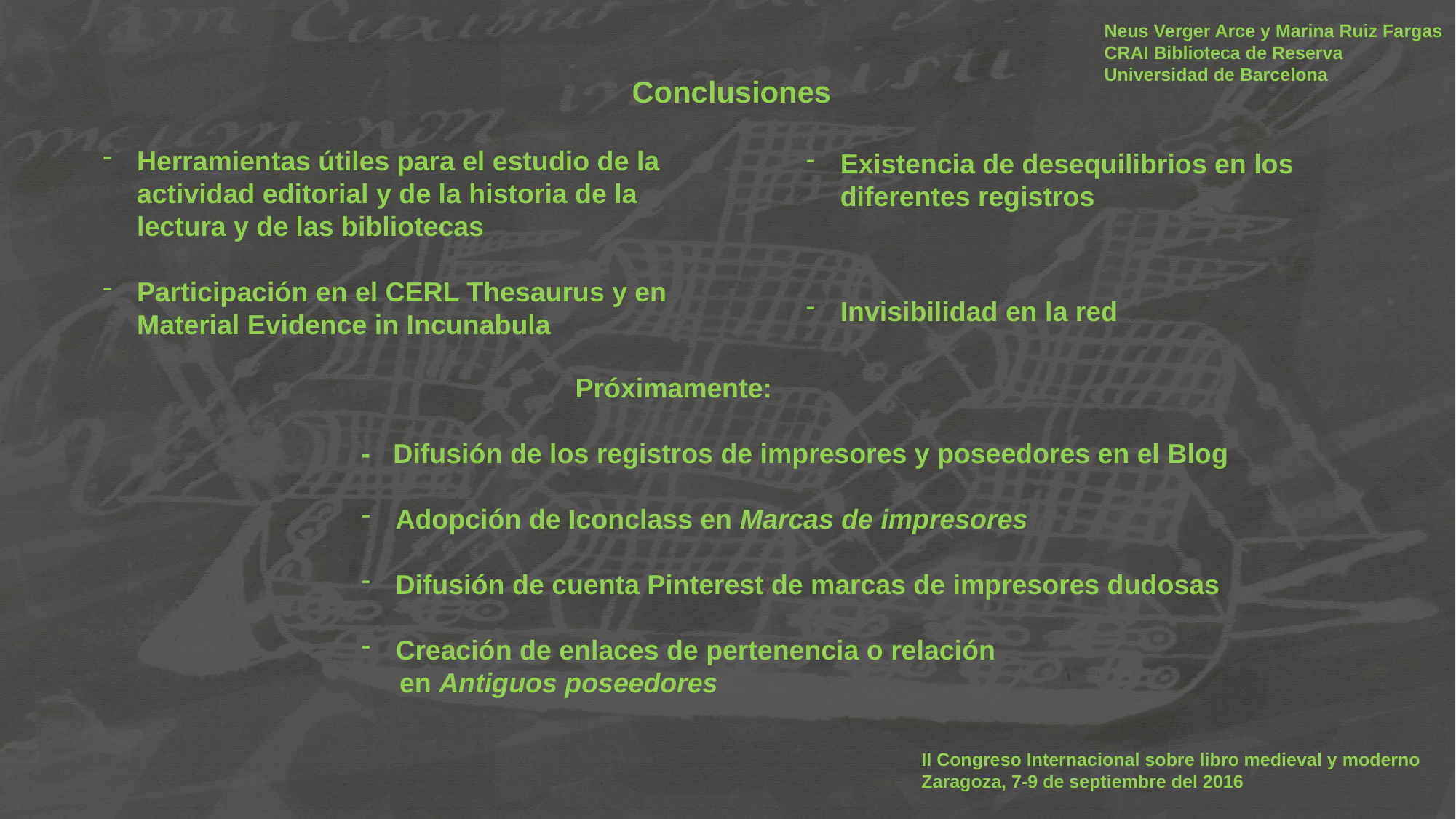

Neus Verger Arce y Marina Ruiz Fargas
CRAI Biblioteca de Reserva
Universidad de Barcelona
Conclusiones
Herramientas útiles para el estudio de la   actividad editorial y de la historia de la lectura y de las bibliotecas

Participación en el CERL Thesaurus y en Material Evidence in Incunabula
Existencia de desequilibrios en los diferentes registros

Invisibilidad en la red

                            Próximamente:

-   Difusión de los registros de impresores y poseedores en el Blog

Adopción de Iconclass en Marcas de impresores

Difusión de cuenta Pinterest de marcas de impresores dudosas

Creación de enlaces de pertenencia o relación
     en Antiguos poseedores
II Congreso Internacional sobre libro medieval y moderno
Zaragoza, 7-9 de septiembre del 2016